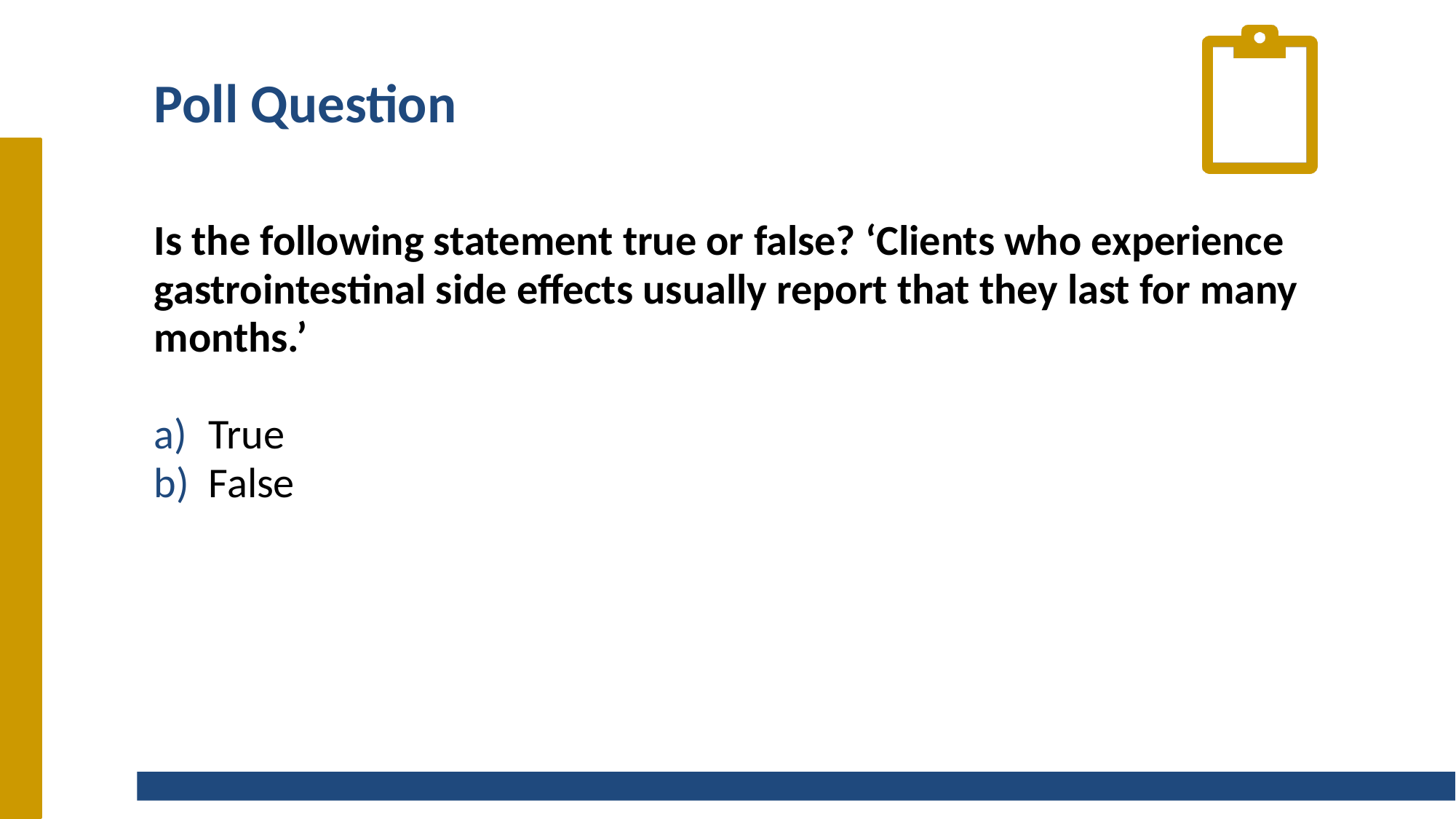

# Poll Question
Is the following statement true or false? ‘Clients who experience gastrointestinal side effects usually report that they last for many months.’

True
False